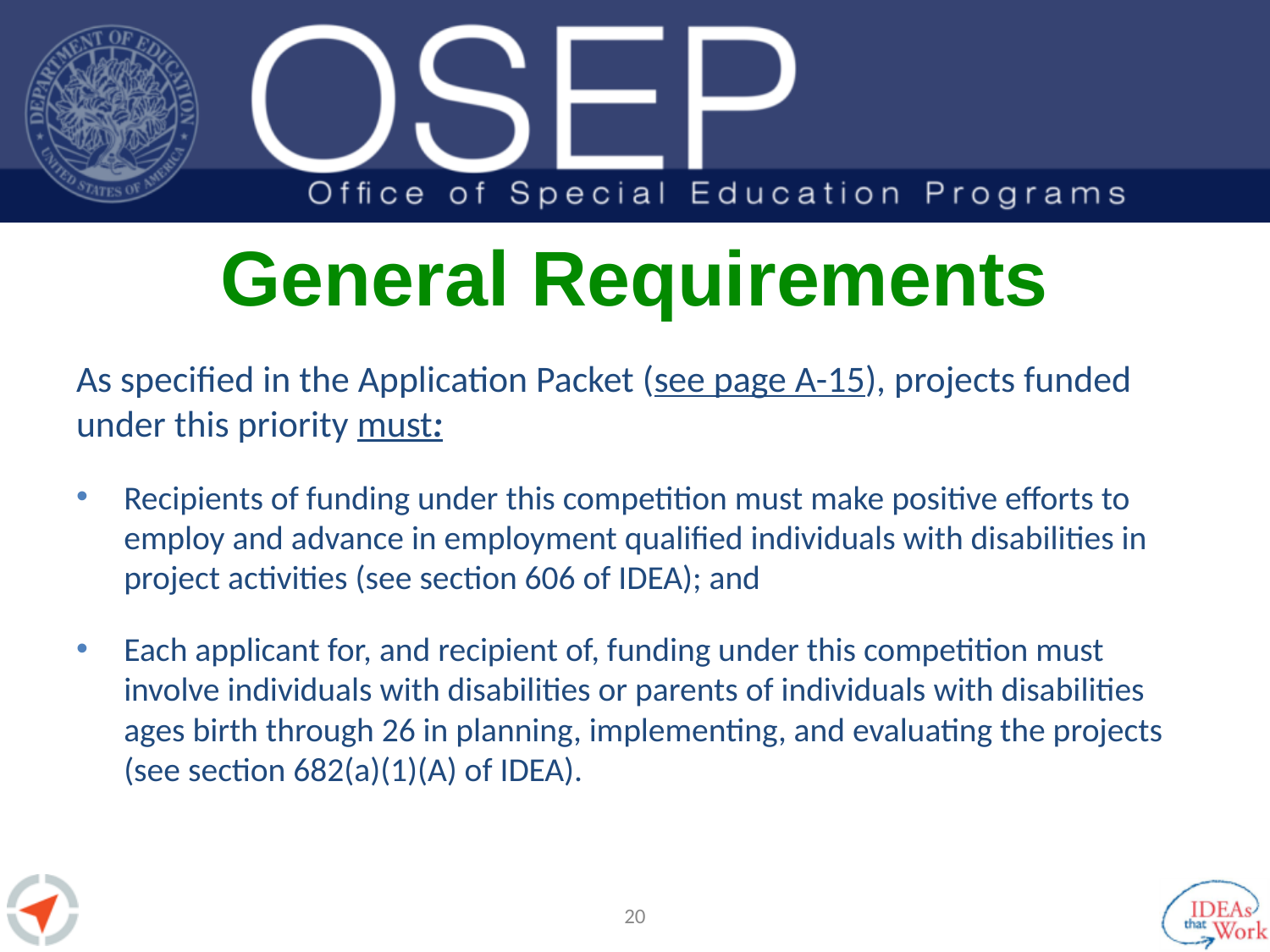

# General Requirements
As specified in the Application Packet (see page A-15), projects funded under this priority must:
Recipients of funding under this competition must make positive efforts to employ and advance in employment qualified individuals with disabilities in project activities (see section 606 of IDEA); and
Each applicant for, and recipient of, funding under this competition must involve individuals with disabilities or parents of individuals with disabilities ages birth through 26 in planning, implementing, and evaluating the projects (see section 682(a)(1)(A) of IDEA).
20